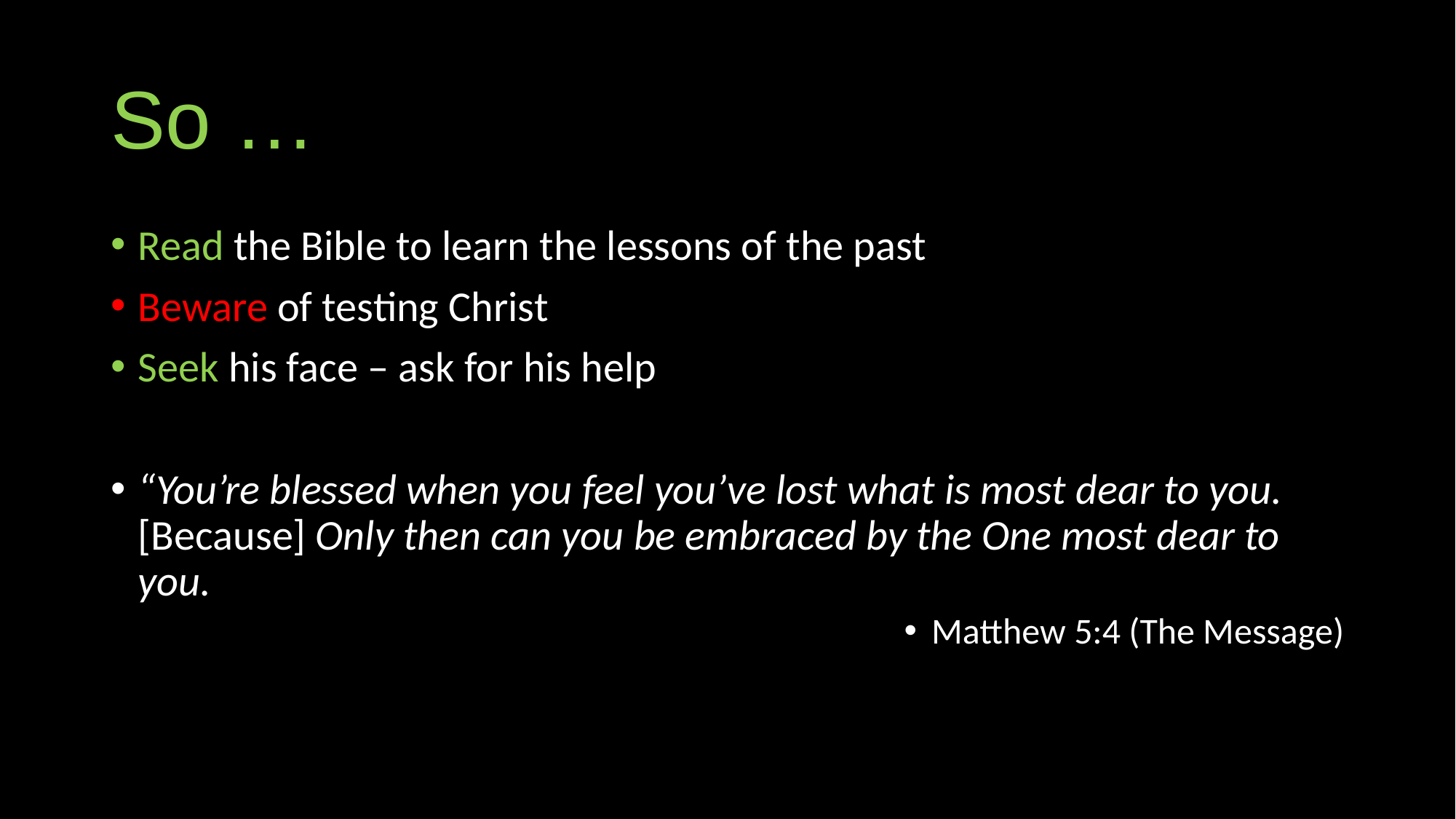

# So …
Read the Bible to learn the lessons of the past
Beware of testing Christ
Seek his face – ask for his help

“You’re blessed when you feel you’ve lost what is most dear to you. [Because] Only then can you be embraced by the One most dear to you.
Matthew 5:4 (The Message)